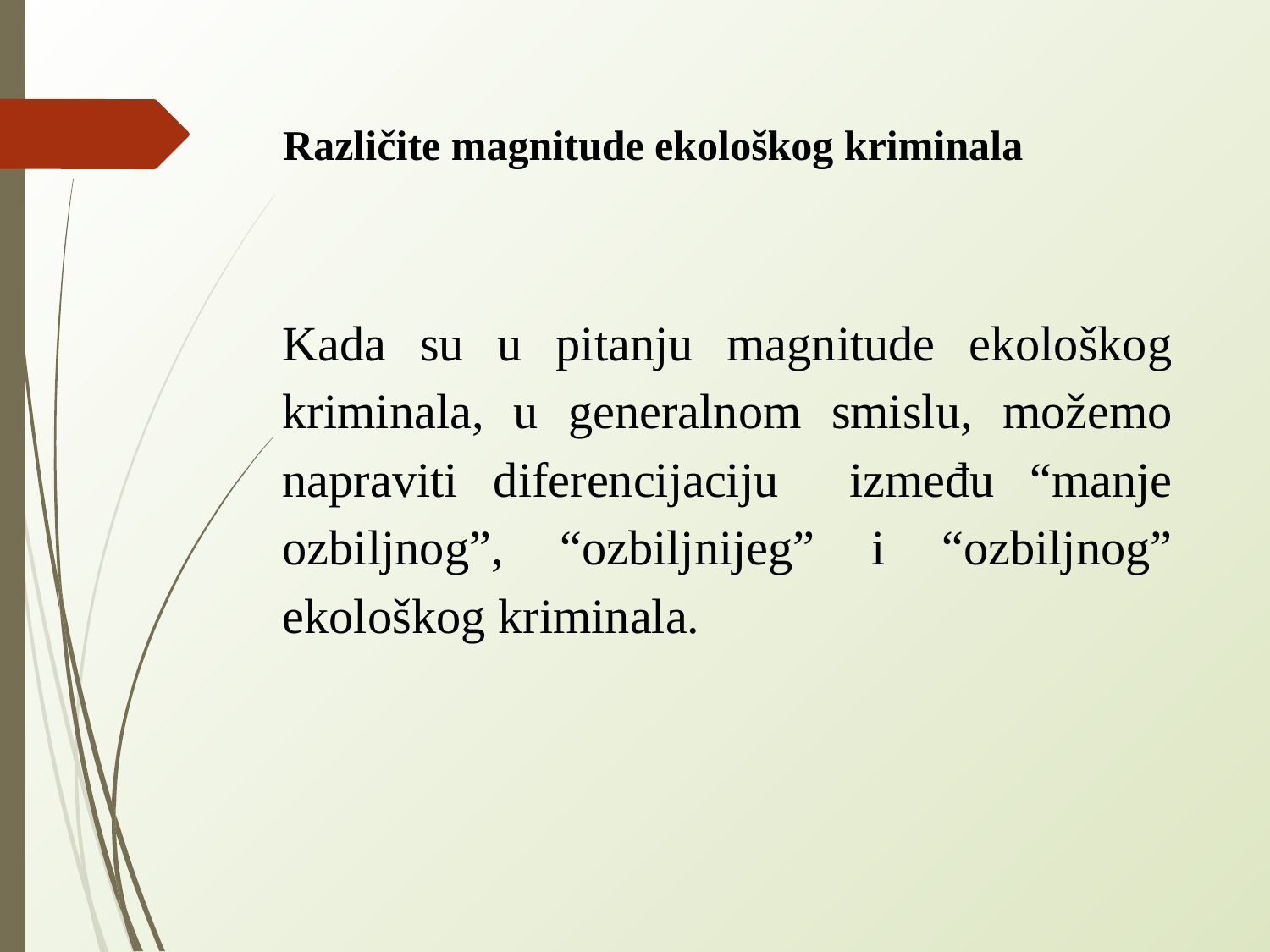

# Različite magnitude ekološkog kriminala
Kada su u pitanju magnitude ekološkog kriminala, u generalnom smislu, možemo napraviti diferencijaciju  između “manje ozbiljnog”, “ozbiljnijeg” i “ozbiljnog” ekološkog kriminala.